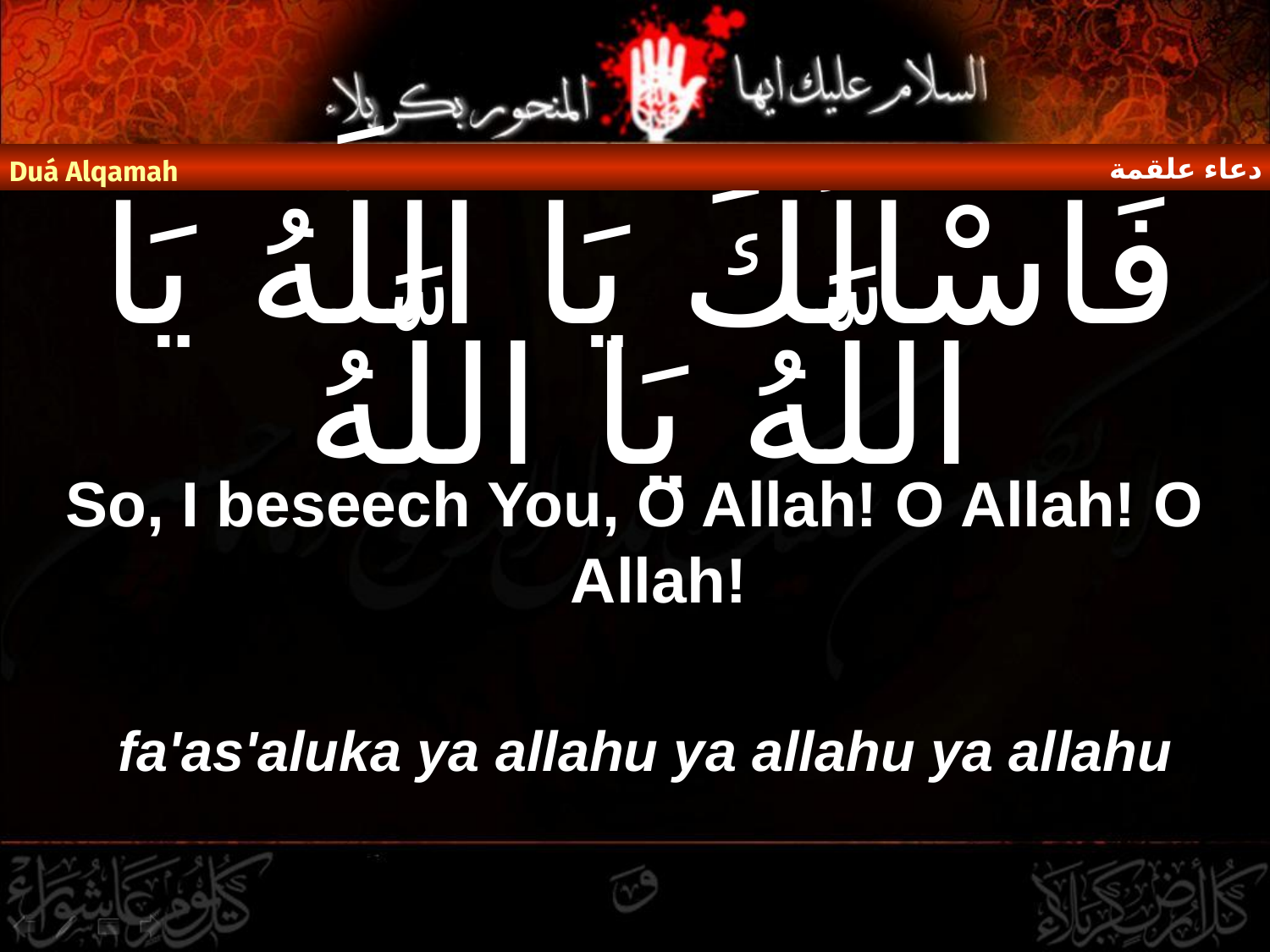

دعاء علقمة
Duá Alqamah
# فَاسْالُكَ يَا اللَّهُ يَا اللَّهُ يَا اللَّهُ
So, I beseech You, O Allah! O Allah! O Allah!
fa'as'aluka ya allahu ya allahu ya allahu